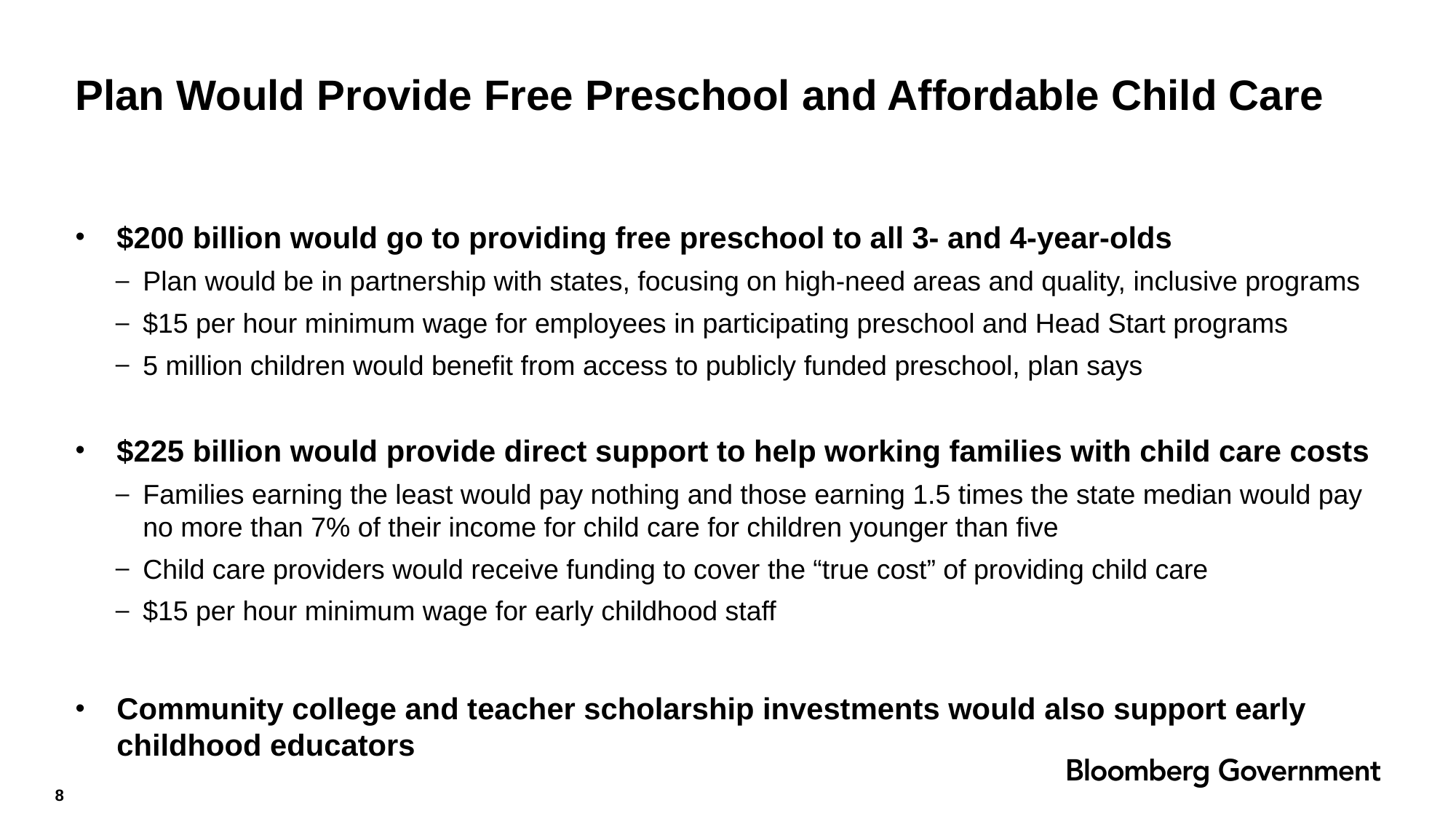

# Plan Would Provide Free Preschool and Affordable Child Care
$200 billion would go to providing free preschool to all 3- and 4-year-olds
Plan would be in partnership with states, focusing on high-need areas and quality, inclusive programs
$15 per hour minimum wage for employees in participating preschool and Head Start programs
5 million children would benefit from access to publicly funded preschool, plan says

$225 billion would provide direct support to help working families with child care costs
Families earning the least would pay nothing and those earning 1.5 times the state median would pay no more than 7% of their income for child care for children younger than five
Child care providers would receive funding to cover the “true cost” of providing child care
$15 per hour minimum wage for early childhood staff

Community college and teacher scholarship investments would also support early childhood educators